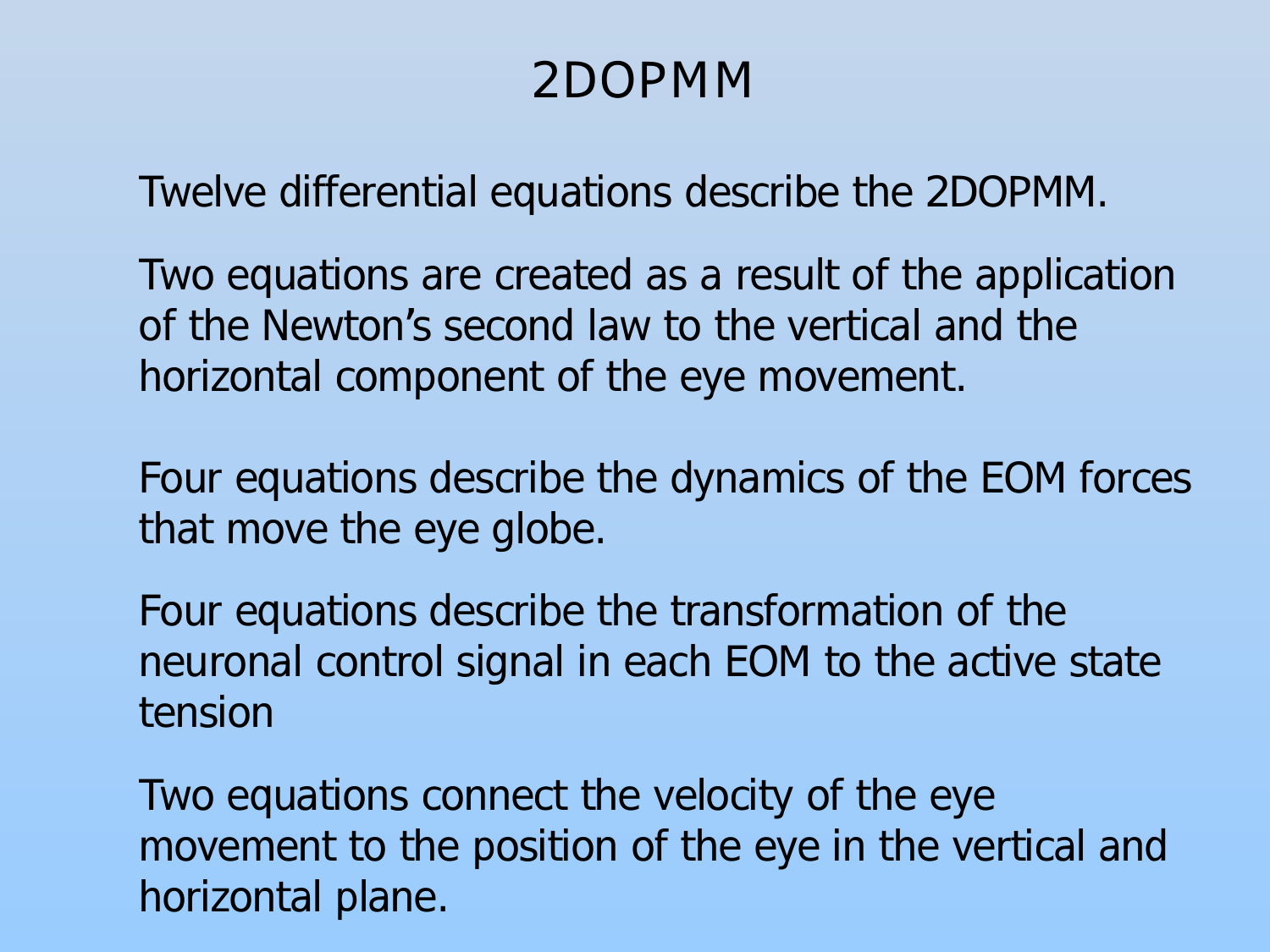

2DOPMM
Twelve differential equations describe the 2DOPMM.

Two equations are created as a result of the application of the Newton’s second law to the vertical and the horizontal component of the eye movement.

Four equations describe the dynamics of the EOM forces that move the eye globe.

Four equations describe the transformation of the neuronal control signal in each EOM to the active state tension

Two equations connect the velocity of the eye movement to the position of the eye in the vertical and horizontal plane.